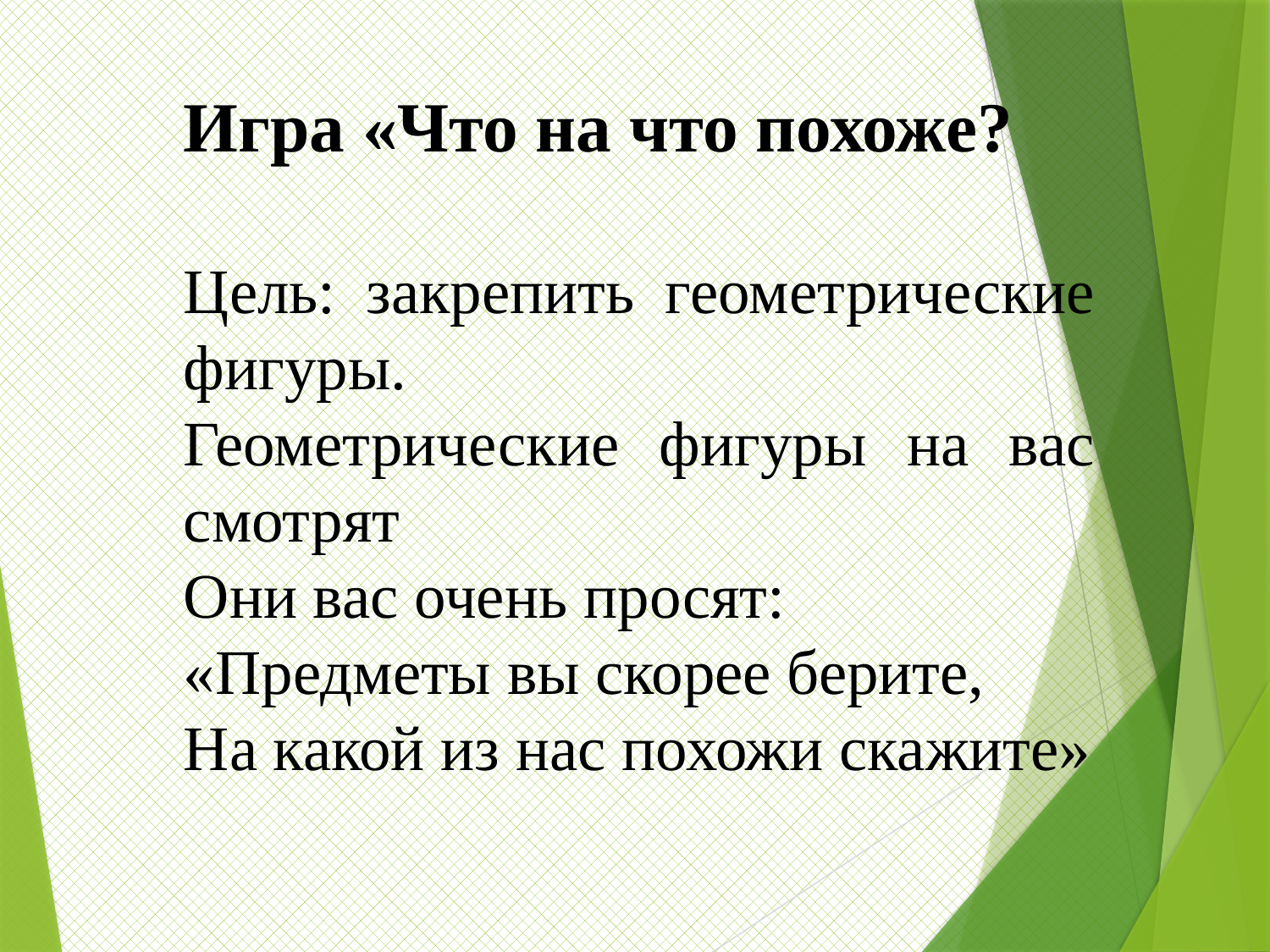

Игра «Что на что похоже?

Цель: закрепить геометрические фигуры.
Геометрические фигуры на вас смотрят
Они вас очень просят:
«Предметы вы скорее берите,
На какой из нас похожи скажите»